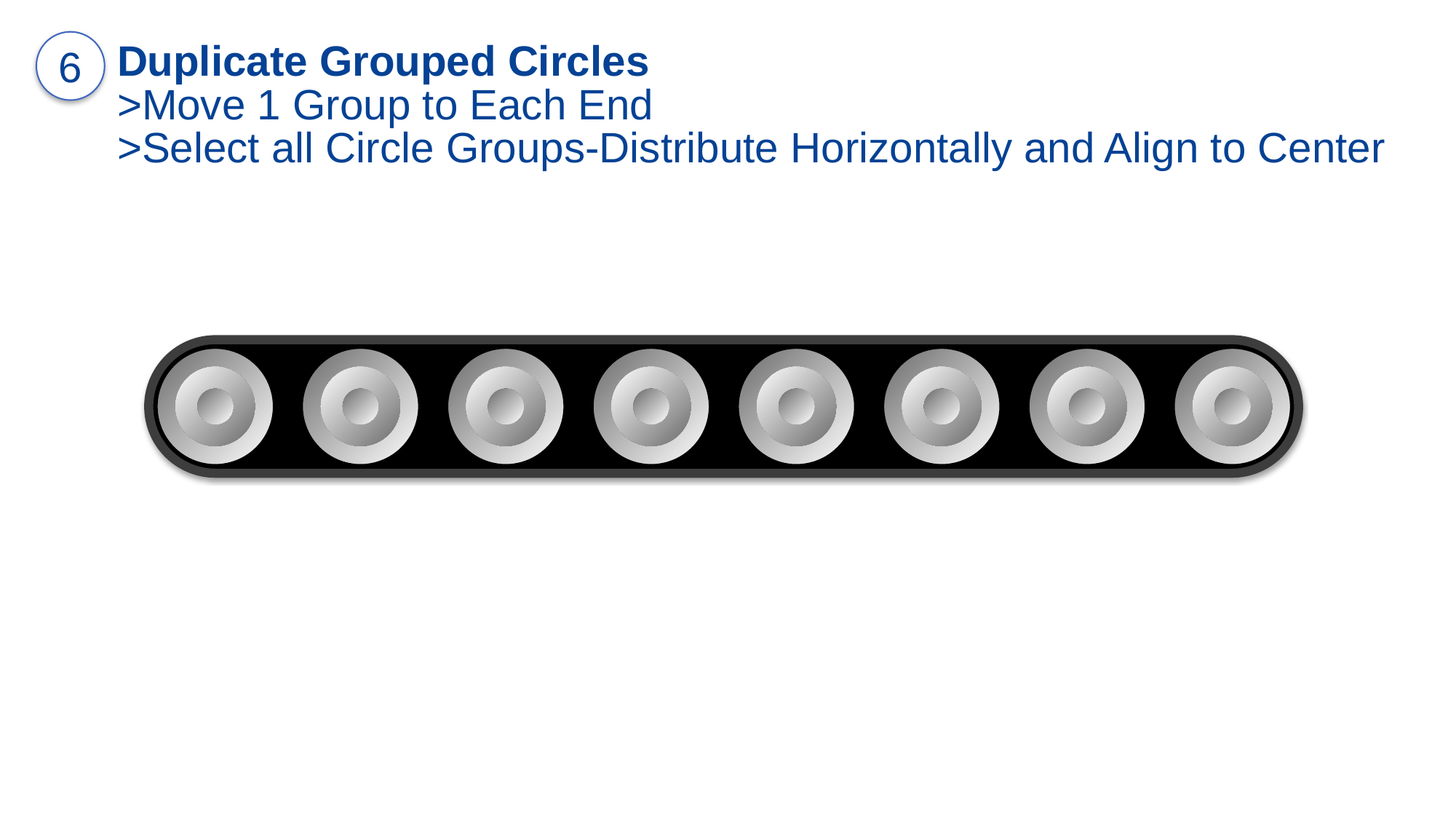

6
6
Duplicate Grouped Circles
>Move 1 Group to Each End
>Select all Circle Groups-Distribute Horizontally and Align to Center